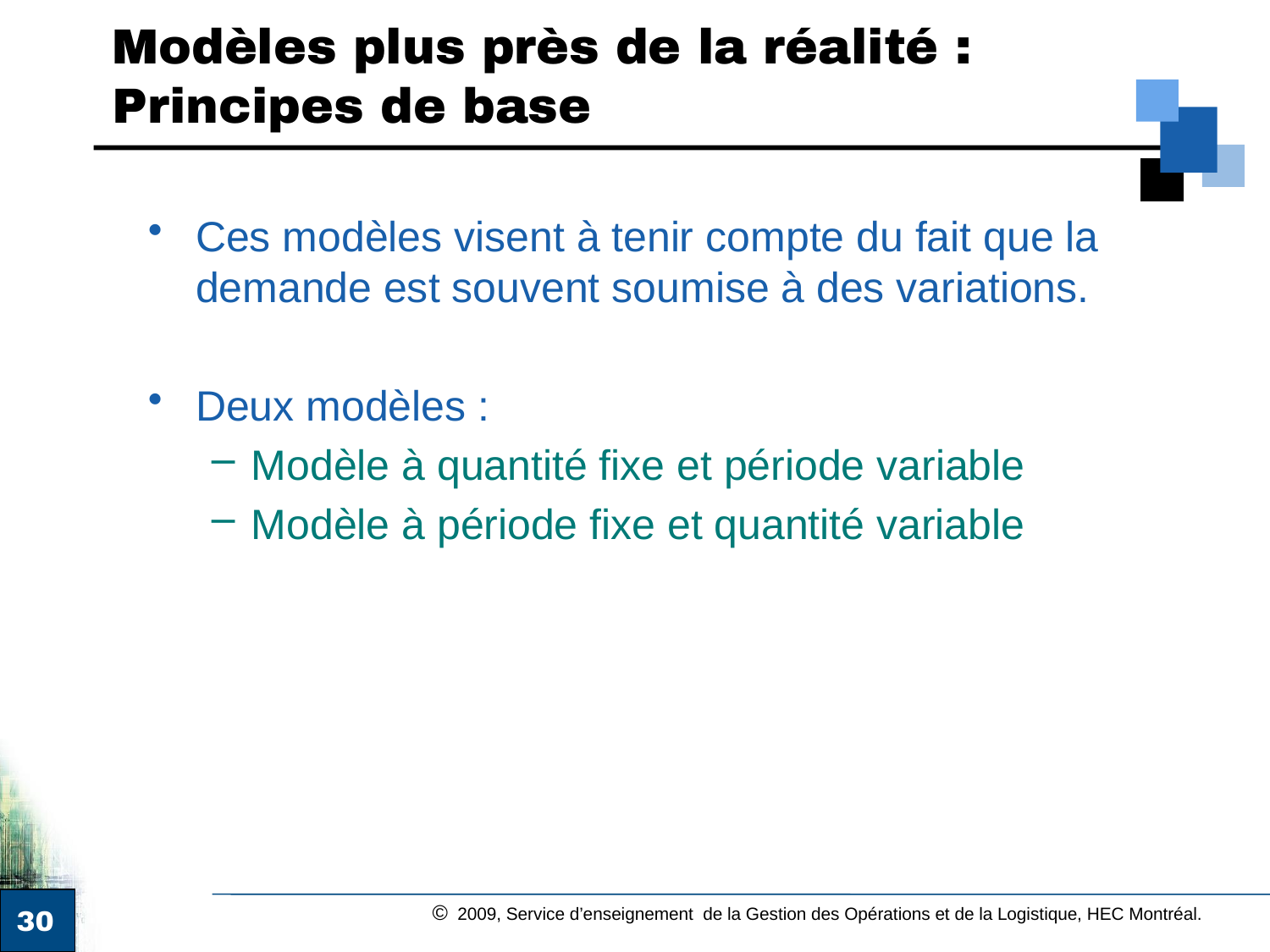

# Modèles plus près de la réalité : Principes de base
Ces modèles visent à tenir compte du fait que la demande est souvent soumise à des variations.

Deux modèles :
Modèle à quantité fixe et période variable
Modèle à période fixe et quantité variable